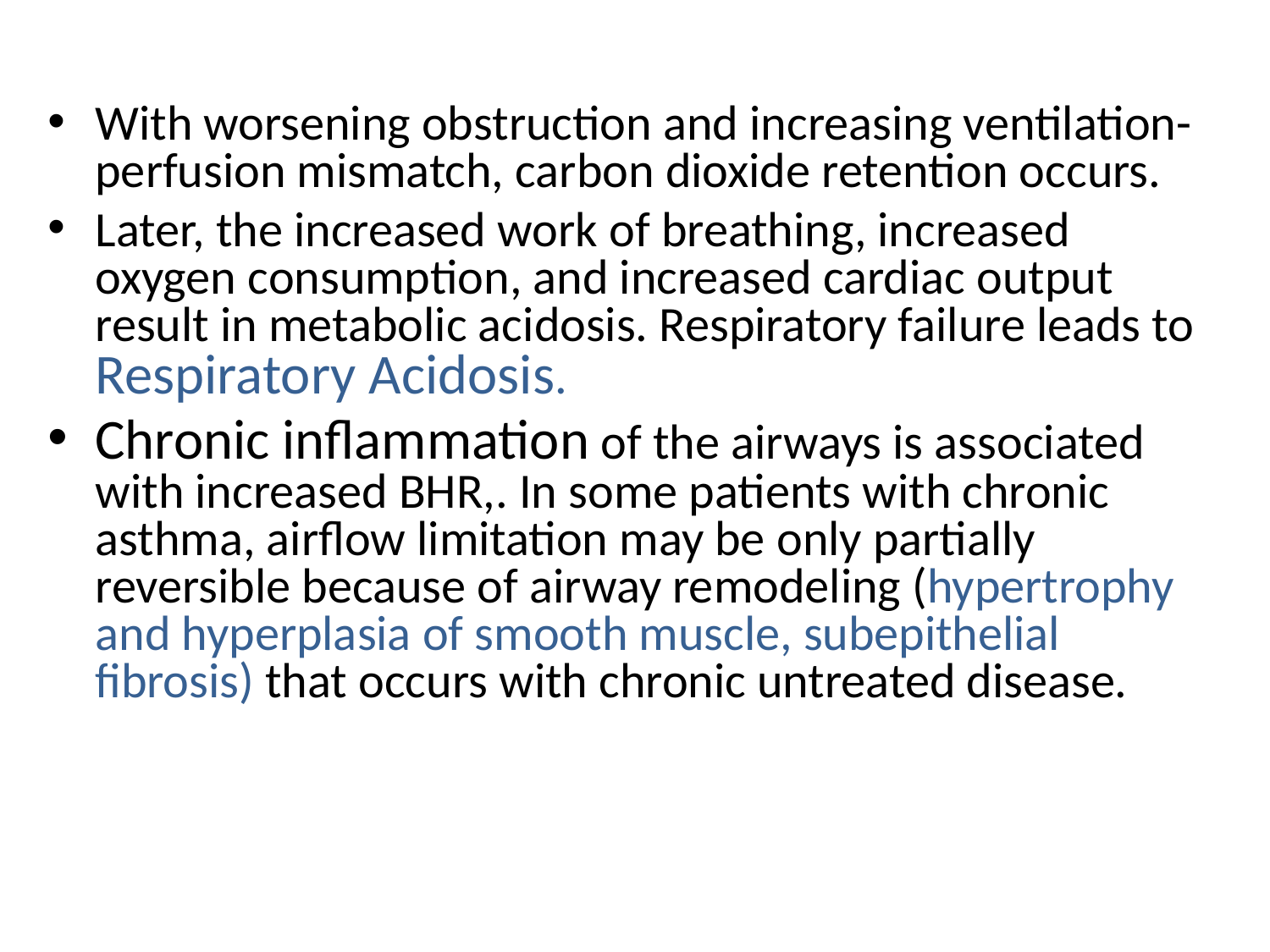

With worsening obstruction and increasing ventilation-perfusion mismatch, carbon dioxide retention occurs.
Later, the increased work of breathing, increased oxygen consumption, and increased cardiac output result in metabolic acidosis. Respiratory failure leads to Respiratory Acidosis.
Chronic inflammation of the airways is associated with increased BHR,. In some patients with chronic asthma, airflow limitation may be only partially reversible because of airway remodeling (hypertrophy and hyperplasia of smooth muscle, subepithelial fibrosis) that occurs with chronic untreated disease.